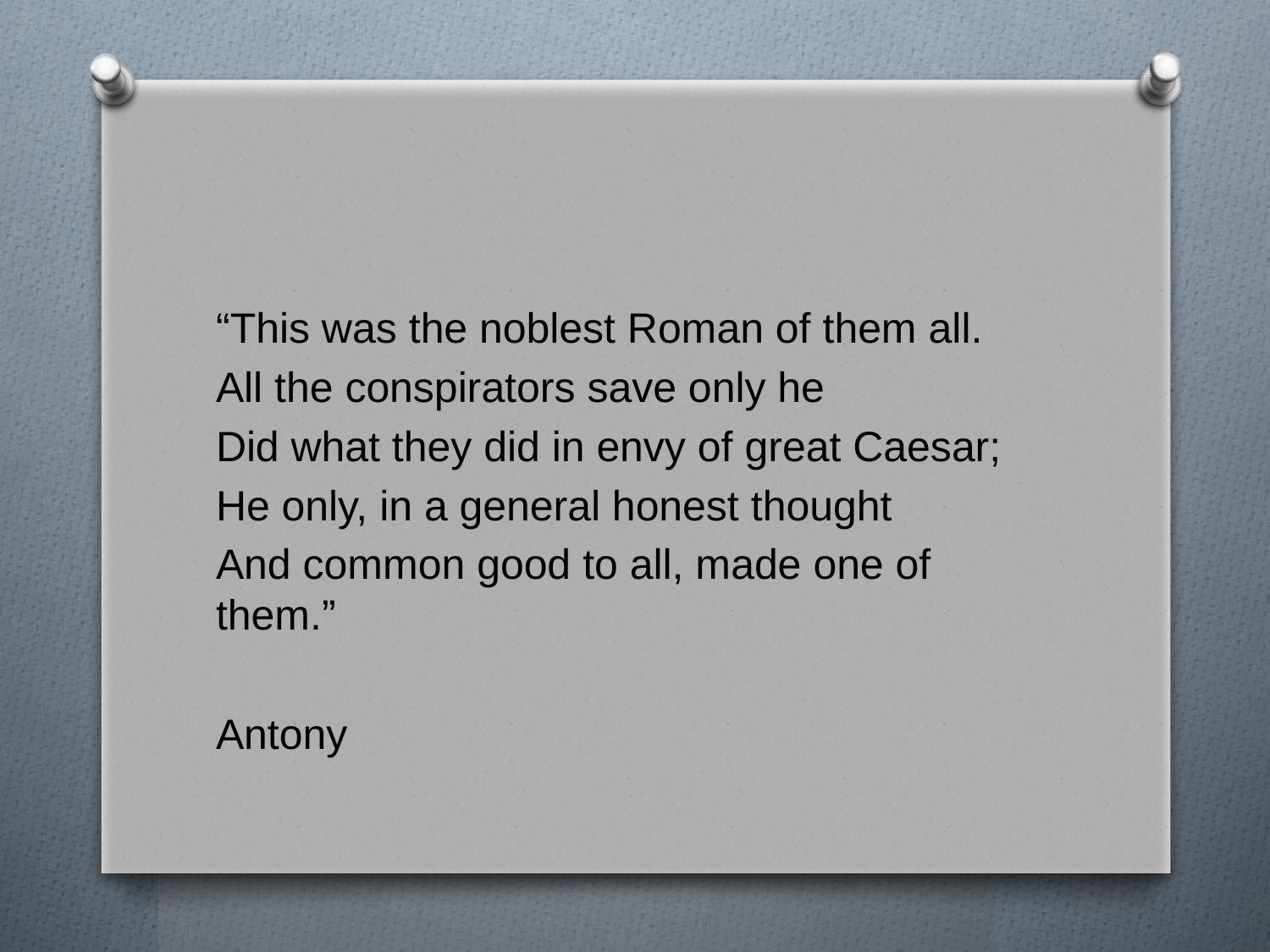

#
“This was the noblest Roman of them all.
All the conspirators save only he
Did what they did in envy of great Caesar;
He only, in a general honest thought
And common good to all, made one of them.”

Antony